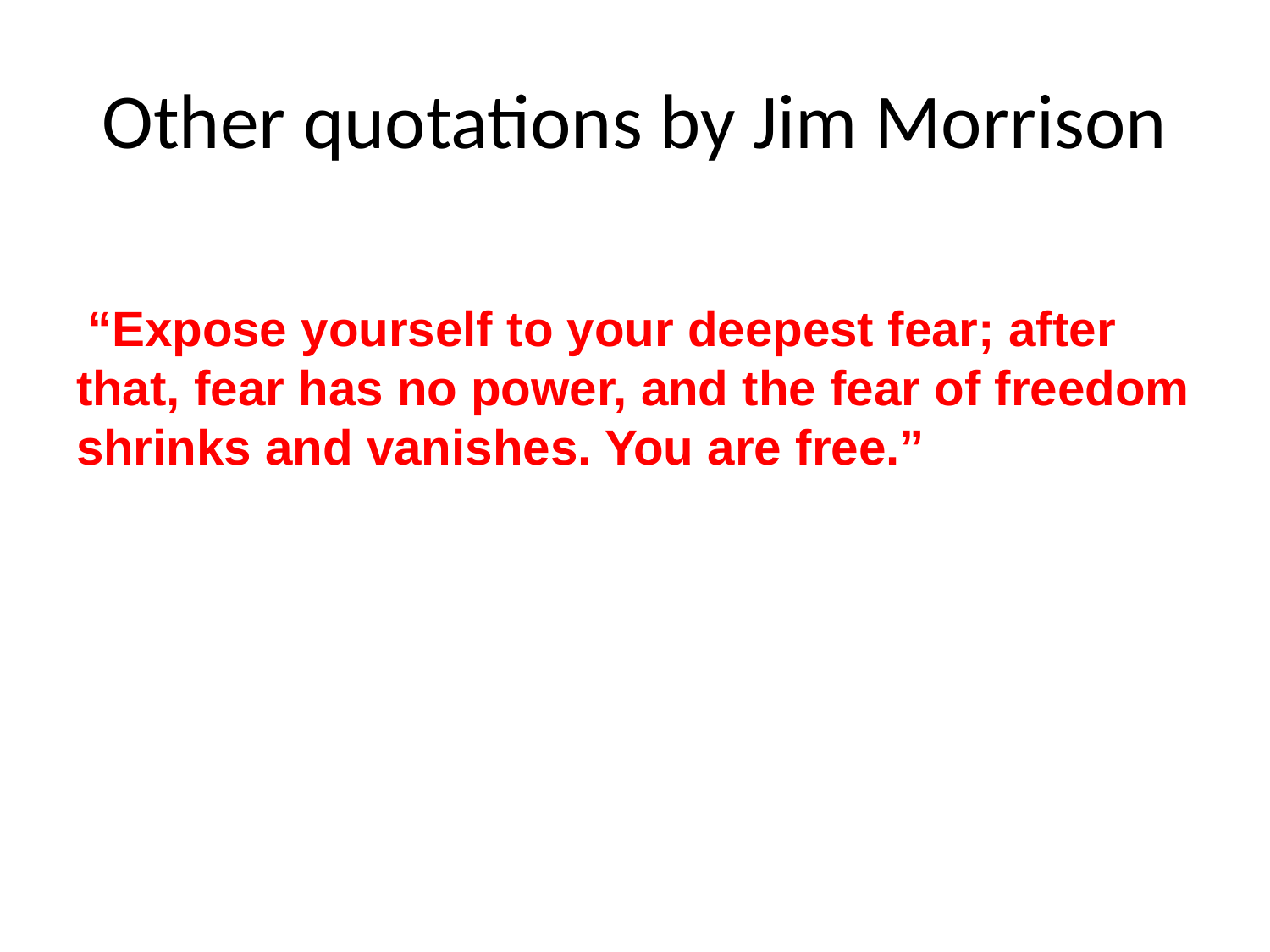

# Other quotations by Jim Morrison

 “Expose yourself to your deepest fear; after that, fear has no power, and the fear of freedom shrinks and vanishes. You are free.”